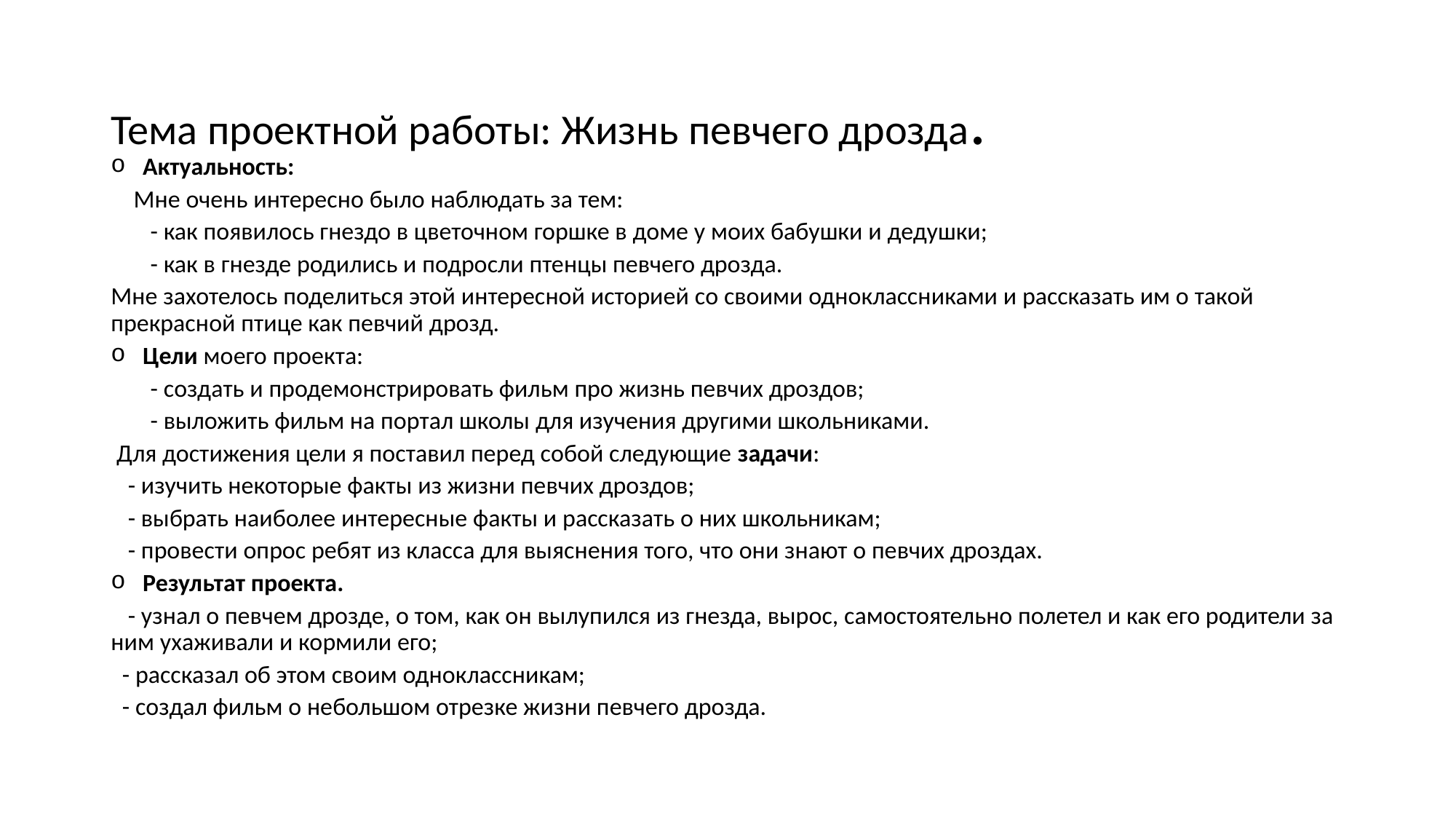

# Тема проектной работы: Жизнь певчего дрозда.
Актуальность:
    Мне очень интересно было наблюдать за тем:
       - как появилось гнездо в цветочном горшке в доме у моих бабушки и дедушки;
       - как в гнезде родились и подросли птенцы певчего дрозда.
Мне захотелось поделиться этой интересной историей со своими одноклассниками и рассказать им о такой прекрасной птице как певчий дрозд.
Цели моего проекта:
       - создать и продемонстрировать фильм про жизнь певчих дроздов;
       - выложить фильм на портал школы для изучения другими школьниками.
 Для достижения цели я поставил перед собой следующие задачи:
   - изучить некоторые факты из жизни певчих дроздов;
   - выбрать наиболее интересные факты и рассказать о них школьникам;
   - провести опрос ребят из класса для выяснения того, что они знают о певчих дроздах.
Результат проекта.
   - узнал о певчем дрозде, о том, как он вылупился из гнезда, вырос, самостоятельно полетел и как его родители за ним ухаживали и кормили его;
  - рассказал об этом своим одноклассникам;
  - создал фильм о небольшом отрезке жизни певчего дрозда.